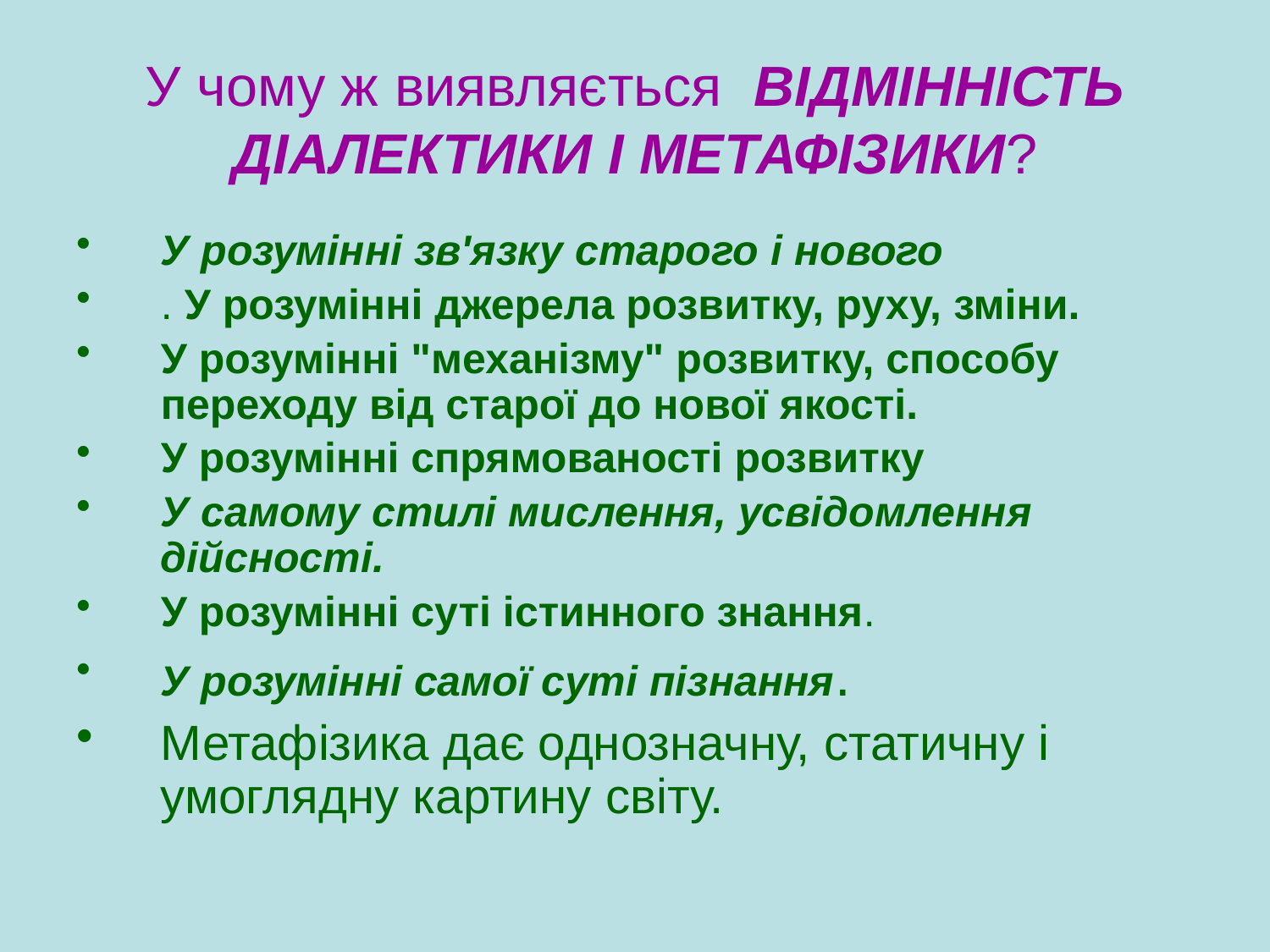

# У чому ж виявляється  ВІДМІННІСТЬ ДІАЛЕКТИКИ І МЕТАФІЗИКИ?
У розумінні зв'язку старого і нового
. У розумінні джерела розвитку, руху, зміни.
У розумінні "механізму" розвитку, способу переходу від старої до нової якості.
У розумінні спрямованості розвитку
У самому стилі мислення, усвідомлення дійсності.
У розумінні суті істинного знання.
У розумінні самої суті пізнання.
Метафізика дає однозначну, статичну і умоглядну картину світу.